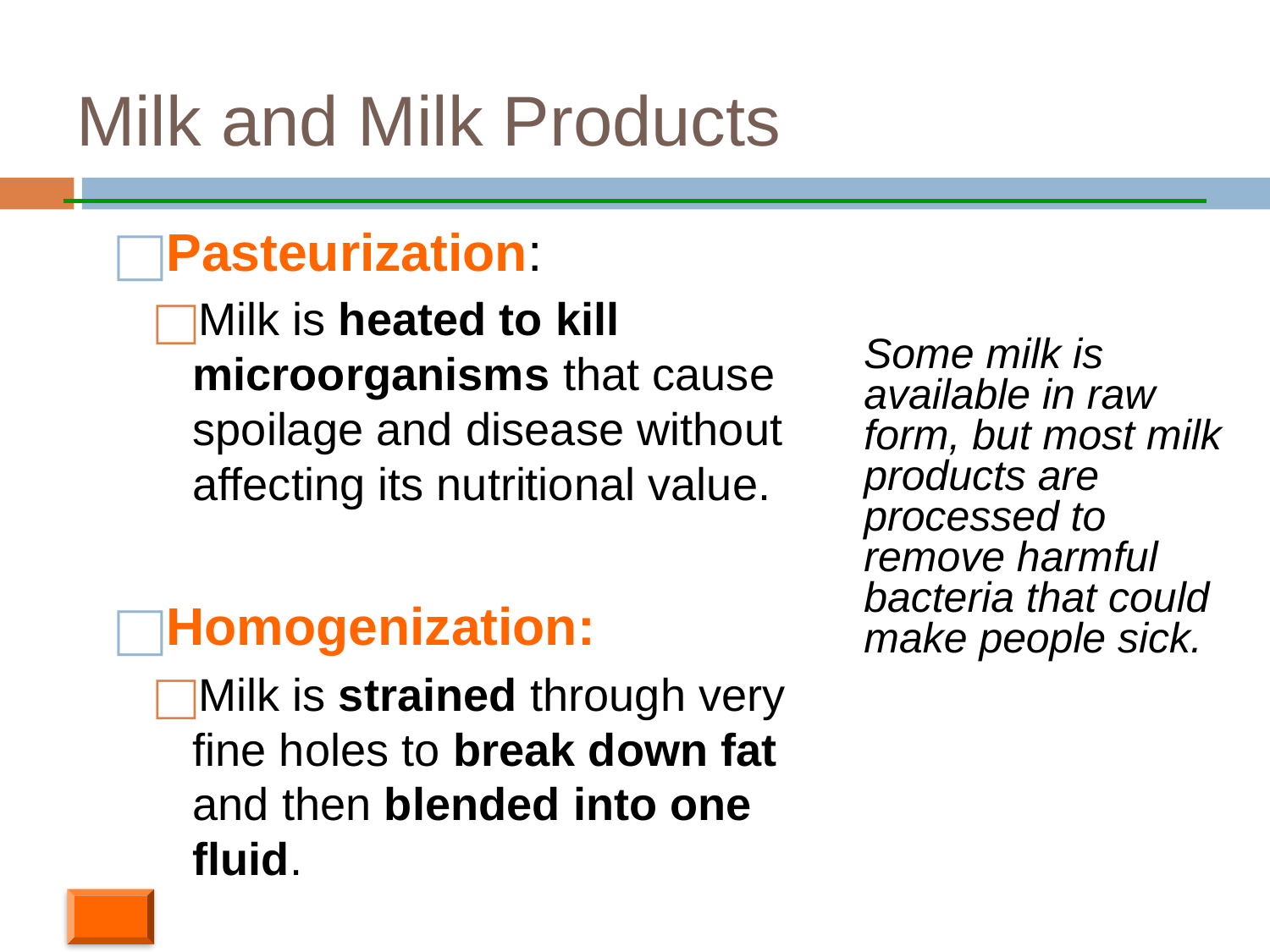

# Milk and Milk Products
Pasteurization:
Milk is heated to kill microorganisms that cause spoilage and disease without affecting its nutritional value.

Homogenization:
Milk is strained through very fine holes to break down fat and then blended into one fluid.

Some milk is available in raw form, but most milk products are processed to remove harmful bacteria that could make people sick.